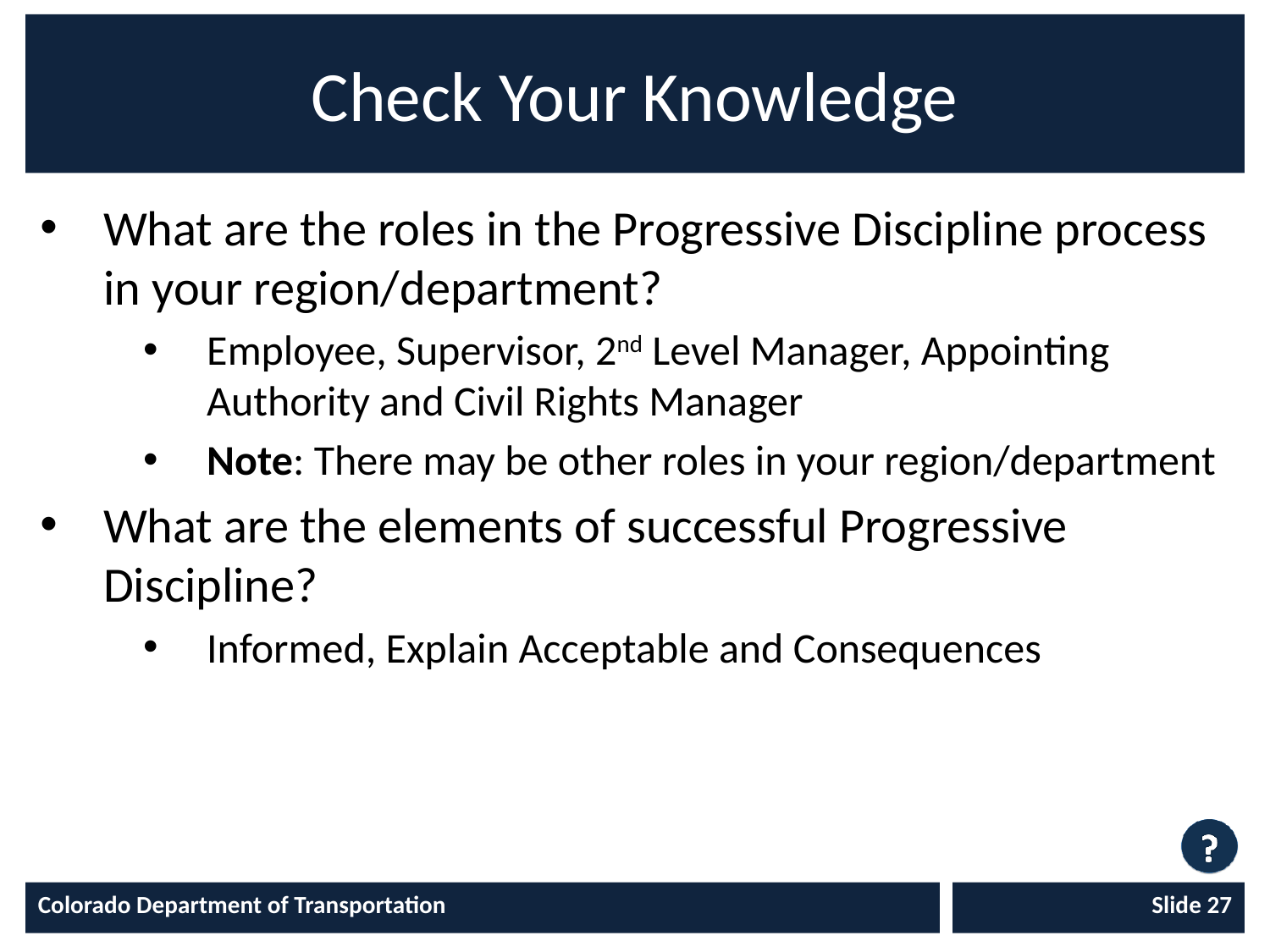

# Check Your Knowledge
What are the roles in the Progressive Discipline process in your region/department?
Employee, Supervisor, 2nd Level Manager, Appointing Authority and Civil Rights Manager
Note: There may be other roles in your region/department
What are the elements of successful Progressive Discipline?
Informed, Explain Acceptable and Consequences
Colorado Department of Transportation
Slide 27